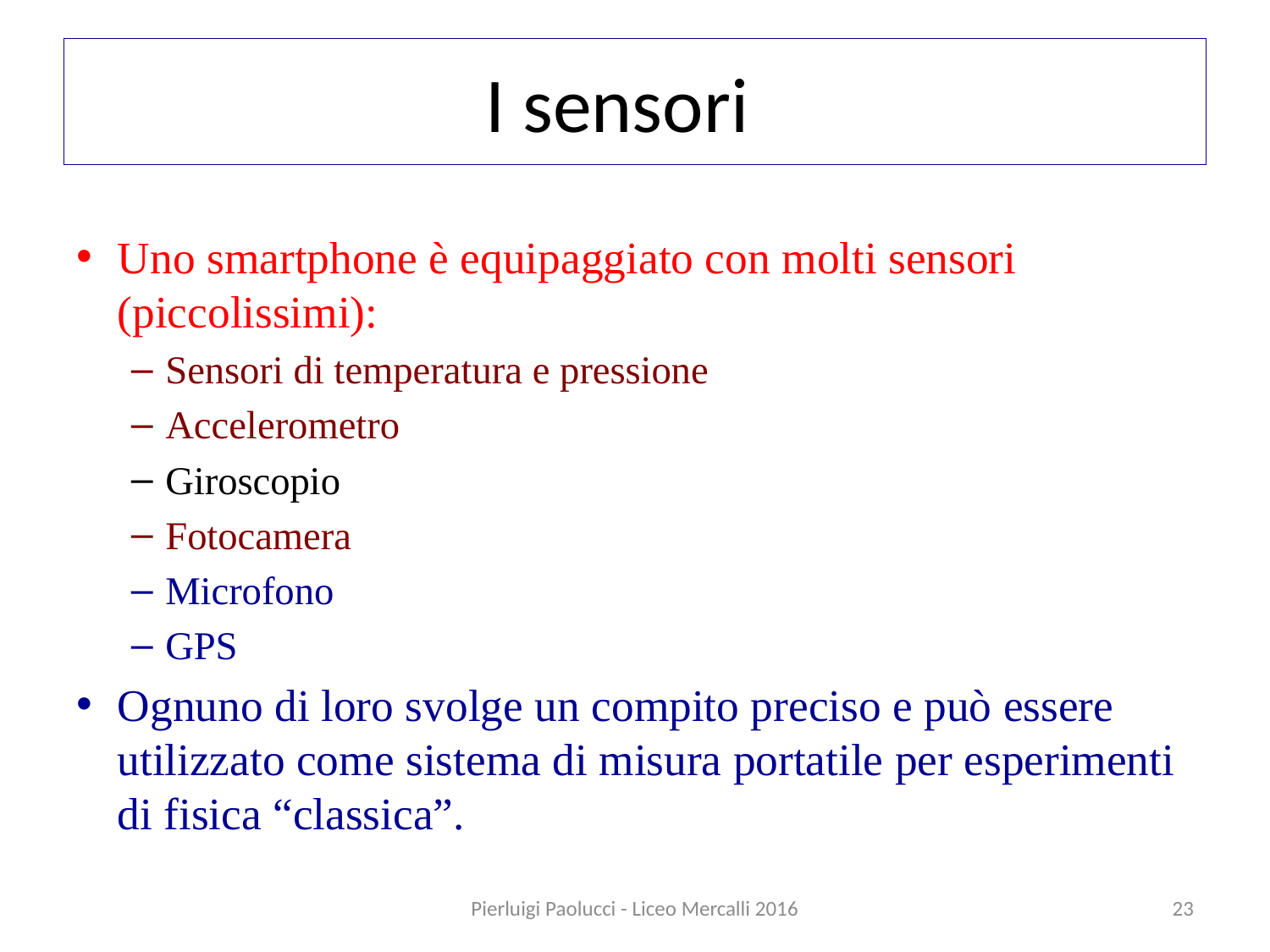

# I sensori
Uno smartphone è equipaggiato con molti sensori (piccolissimi):
Sensori di temperatura e pressione
Accelerometro
Giroscopio
Fotocamera
Microfono
GPS
Ognuno di loro svolge un compito preciso e può essere utilizzato come sistema di misura portatile per esperimenti di fisica “classica”.
Pierluigi Paolucci - Liceo Mercalli 2016
23